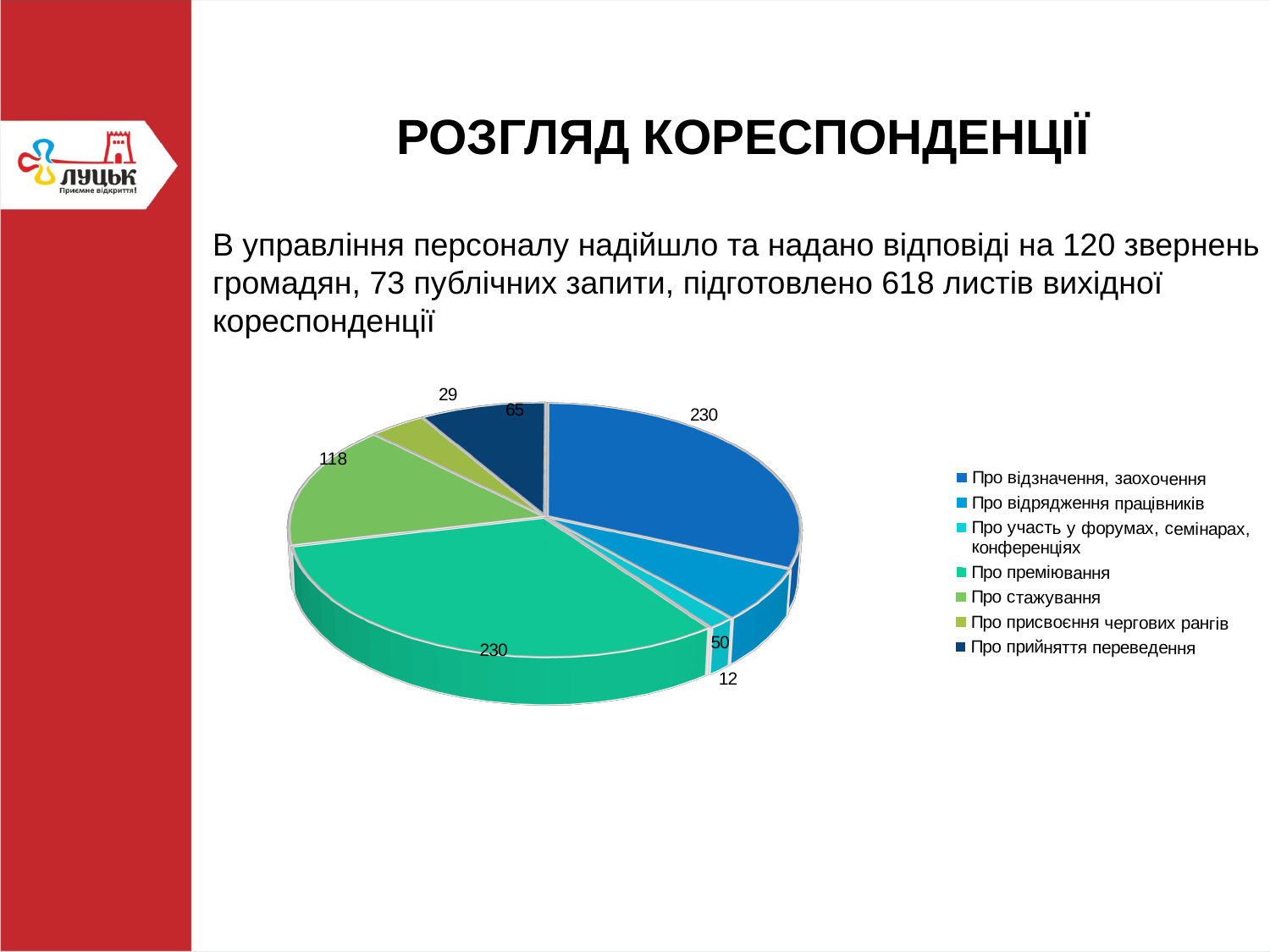

РОЗГЛЯД КОРЕСПОНДЕНЦІЇ

В управління персоналу надійшло та надано відповіді на 120 звернень громадян, 73 публічних запити, підготовлено 618 листів вихідної кореспонденції

[unsupported chart]